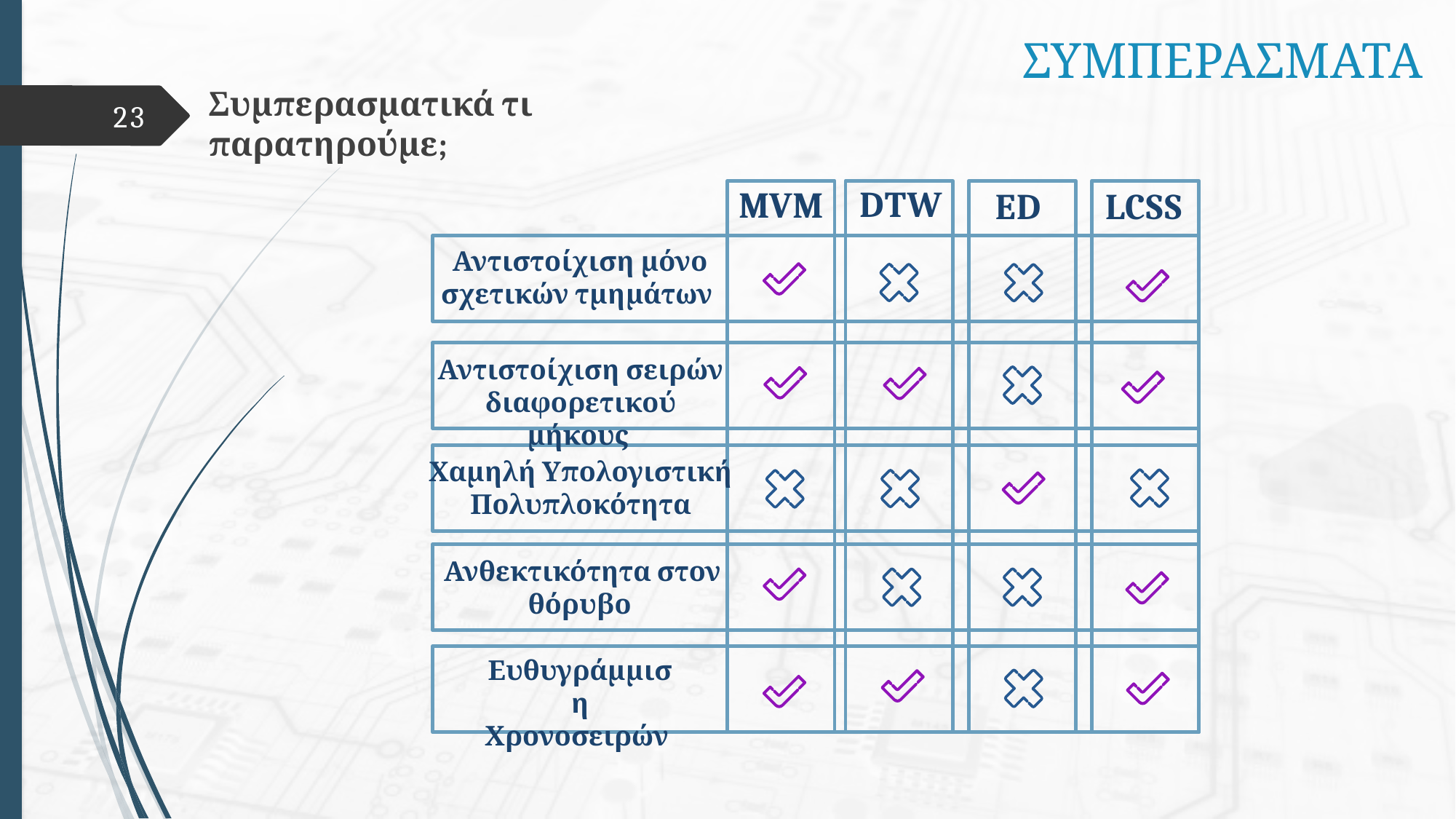

ΣΥΜΠΕΡΑΣΜΑΤΑ

Συμπερασματικά τι παρατηρούμε;
23
DTW
MVM
ED
LCSS

Αντιστοίχιση μόνο σχετικών τμημάτων

Αντιστοίχιση σειρών διαφορετικού μήκους

Χαμηλή Υπολογιστική Πολυπλοκότητα

Ανθεκτικότητα στον θόρυβο

Ευθυγράμμιση Χρονοσειρών